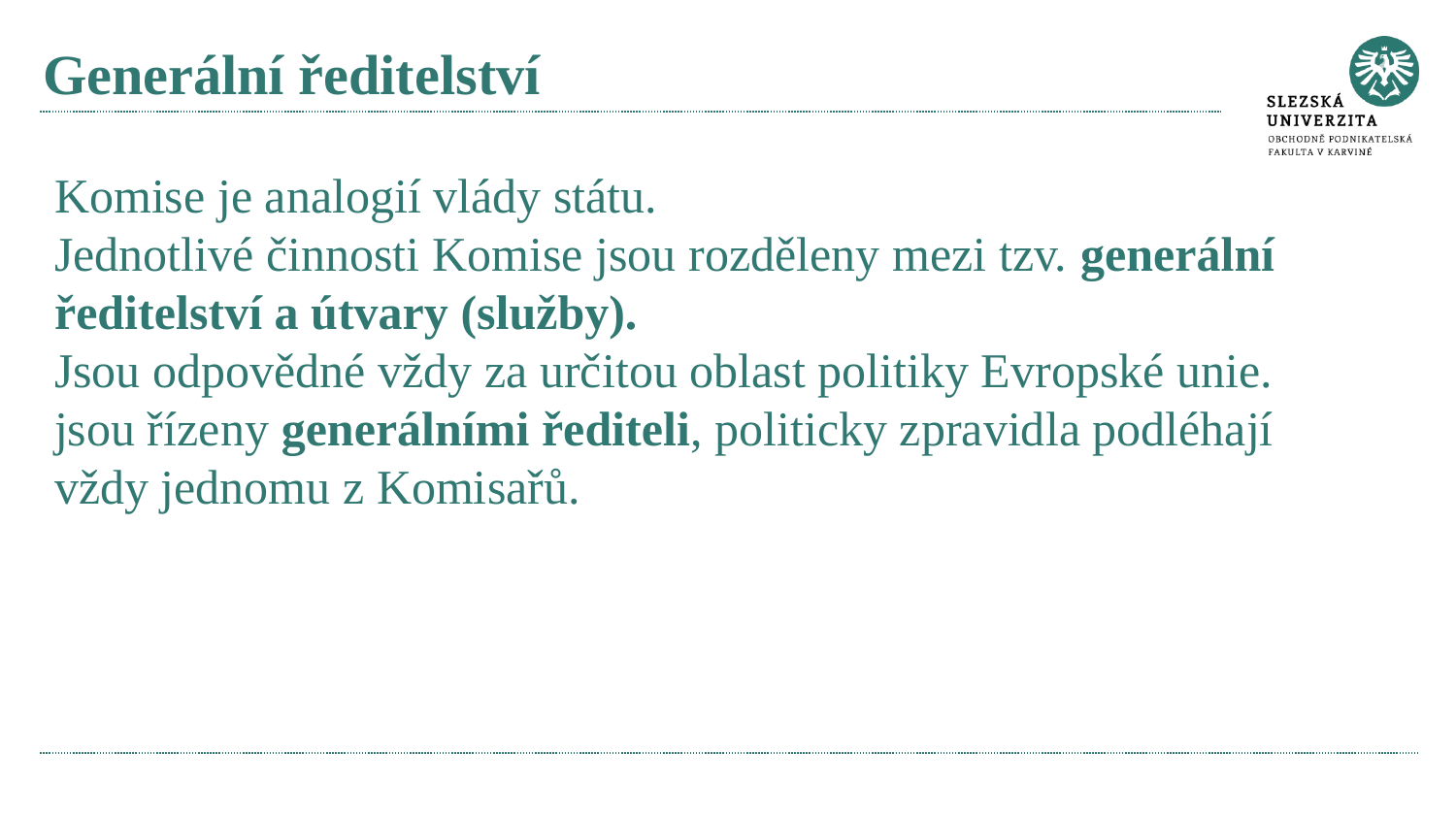

# Generální ředitelství
Komise je analogií vlády státu.
Jednotlivé činnosti Komise jsou rozděleny mezi tzv. generální ředitelství a útvary (služby).
Jsou odpovědné vždy za určitou oblast politiky Evropské unie.
jsou řízeny generálními řediteli, politicky zpravidla podléhají vždy jednomu z Komisařů.